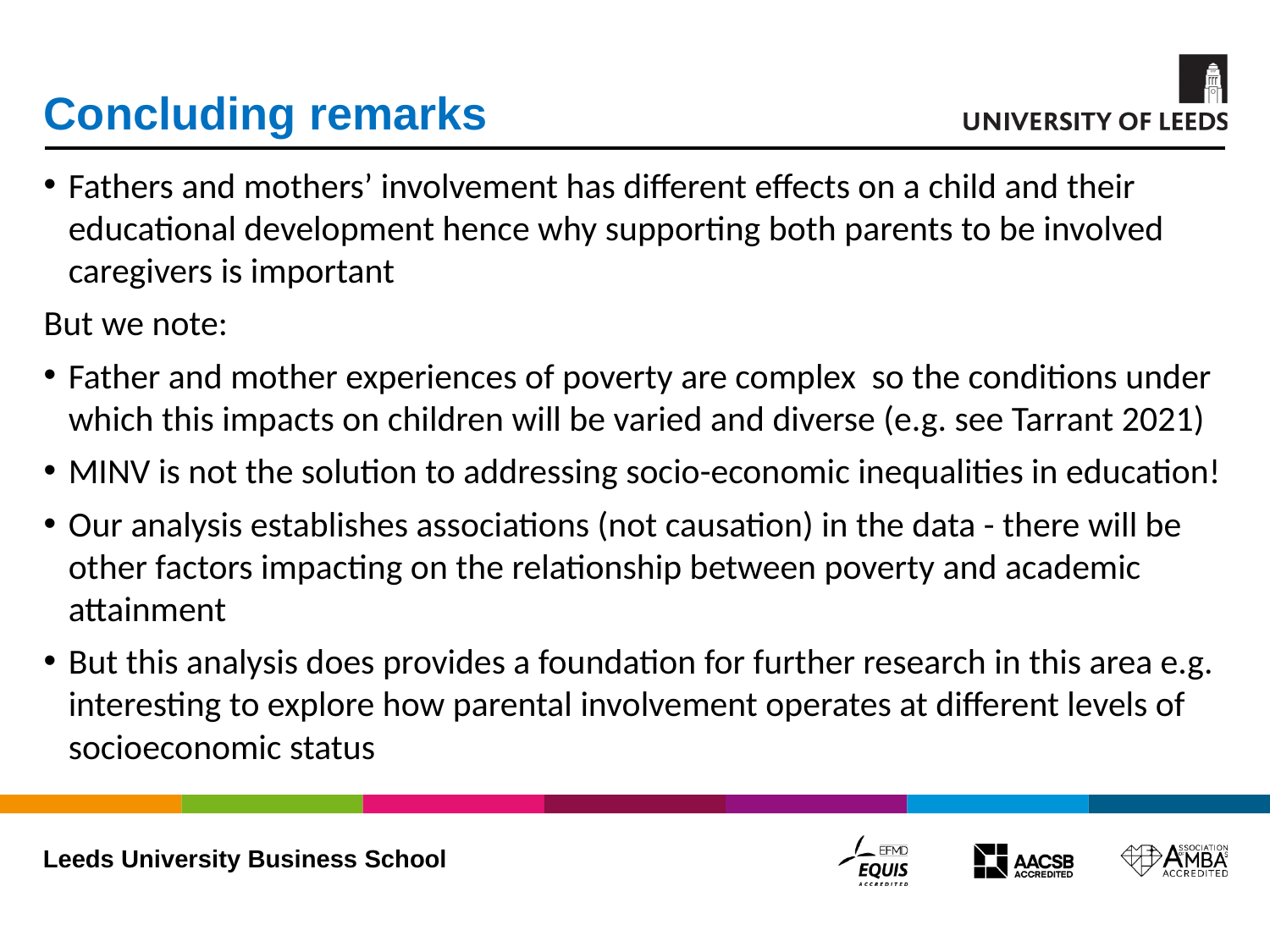

# Concluding remarks
Fathers and mothers’ involvement has different effects on a child and their educational development hence why supporting both parents to be involved caregivers is important
But we note:
Father and mother experiences of poverty are complex  so the conditions under which this impacts on children will be varied and diverse (e.g. see Tarrant 2021)
MINV is not the solution to addressing socio-economic inequalities in education!
Our analysis establishes associations (not causation) in the data - there will be other factors impacting on the relationship between poverty and academic attainment
But this analysis does provides a foundation for further research in this area e.g. interesting to explore how parental involvement operates at different levels of socioeconomic status